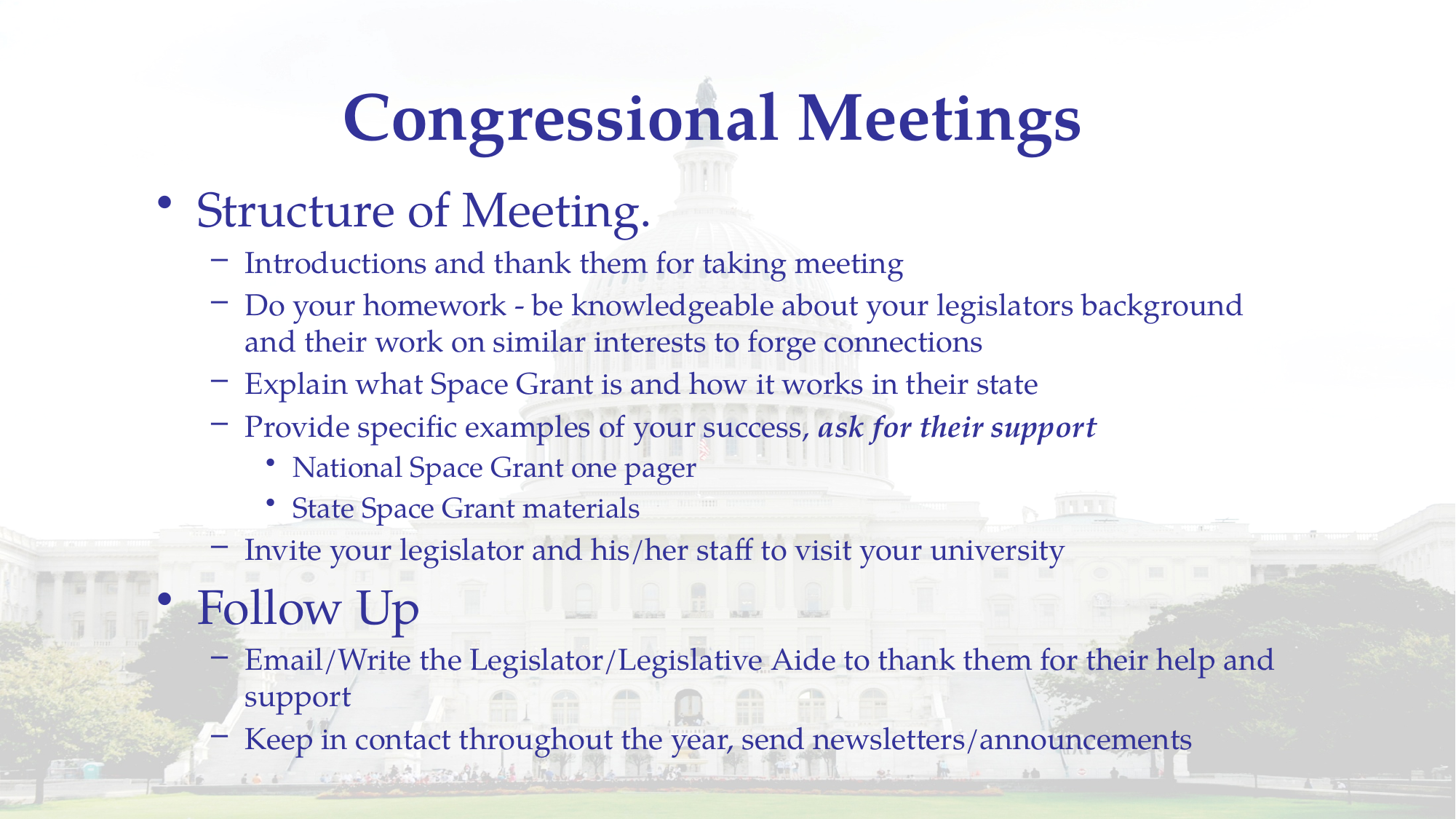

# Congressional Meetings
Structure of Meeting.
Introductions and thank them for taking meeting
Do your homework - be knowledgeable about your legislators background and their work on similar interests to forge connections
Explain what Space Grant is and how it works in their state
Provide specific examples of your success, ask for their support
National Space Grant one pager
State Space Grant materials
Invite your legislator and his/her staff to visit your university
Follow Up
Email/Write the Legislator/Legislative Aide to thank them for their help and support
Keep in contact throughout the year, send newsletters/announcements